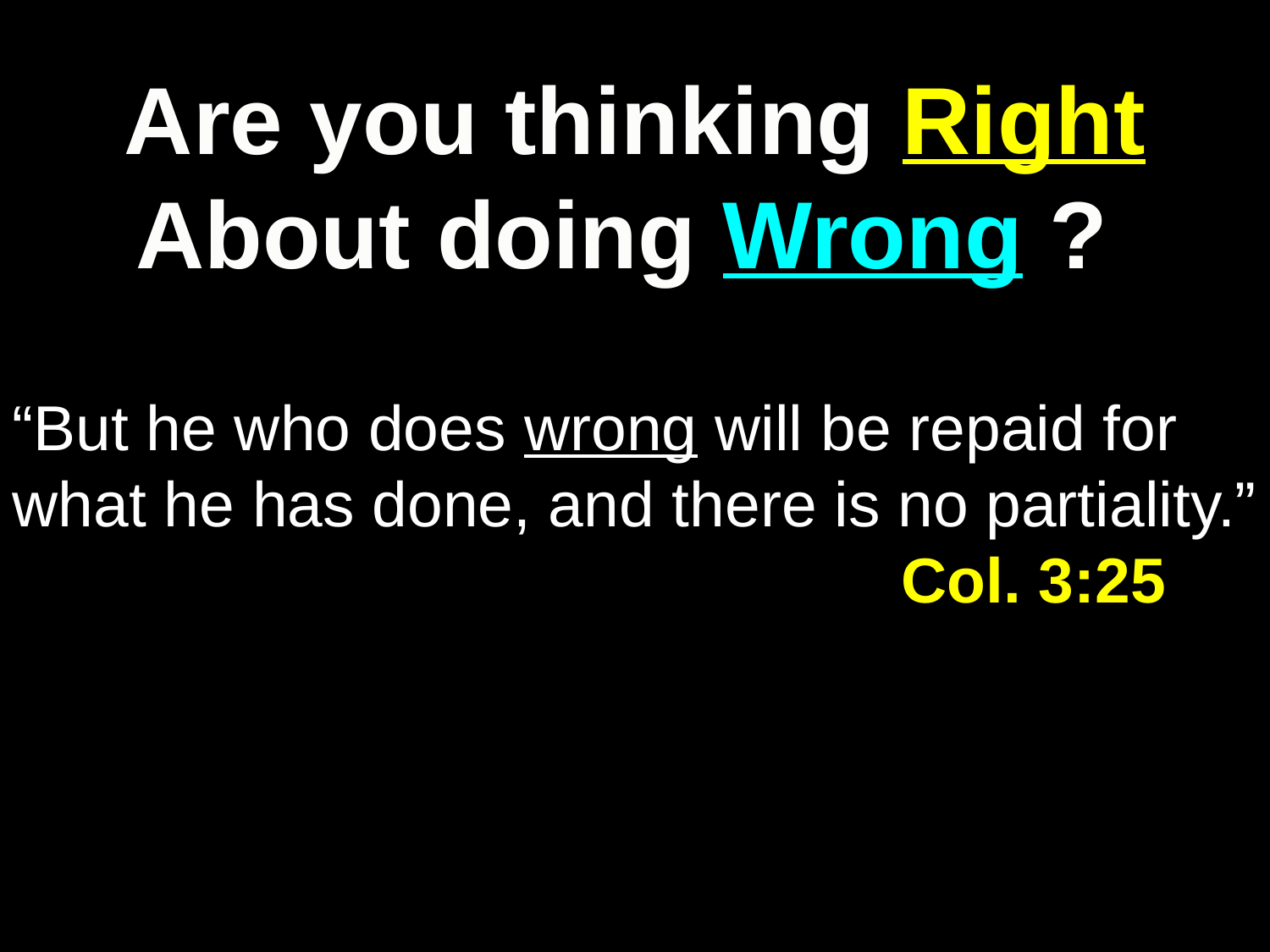

Are you thinking Right
About doing Wrong ?
“But he who does wrong will be repaid for what he has done, and there is no partiality.” 							Col. 3:25